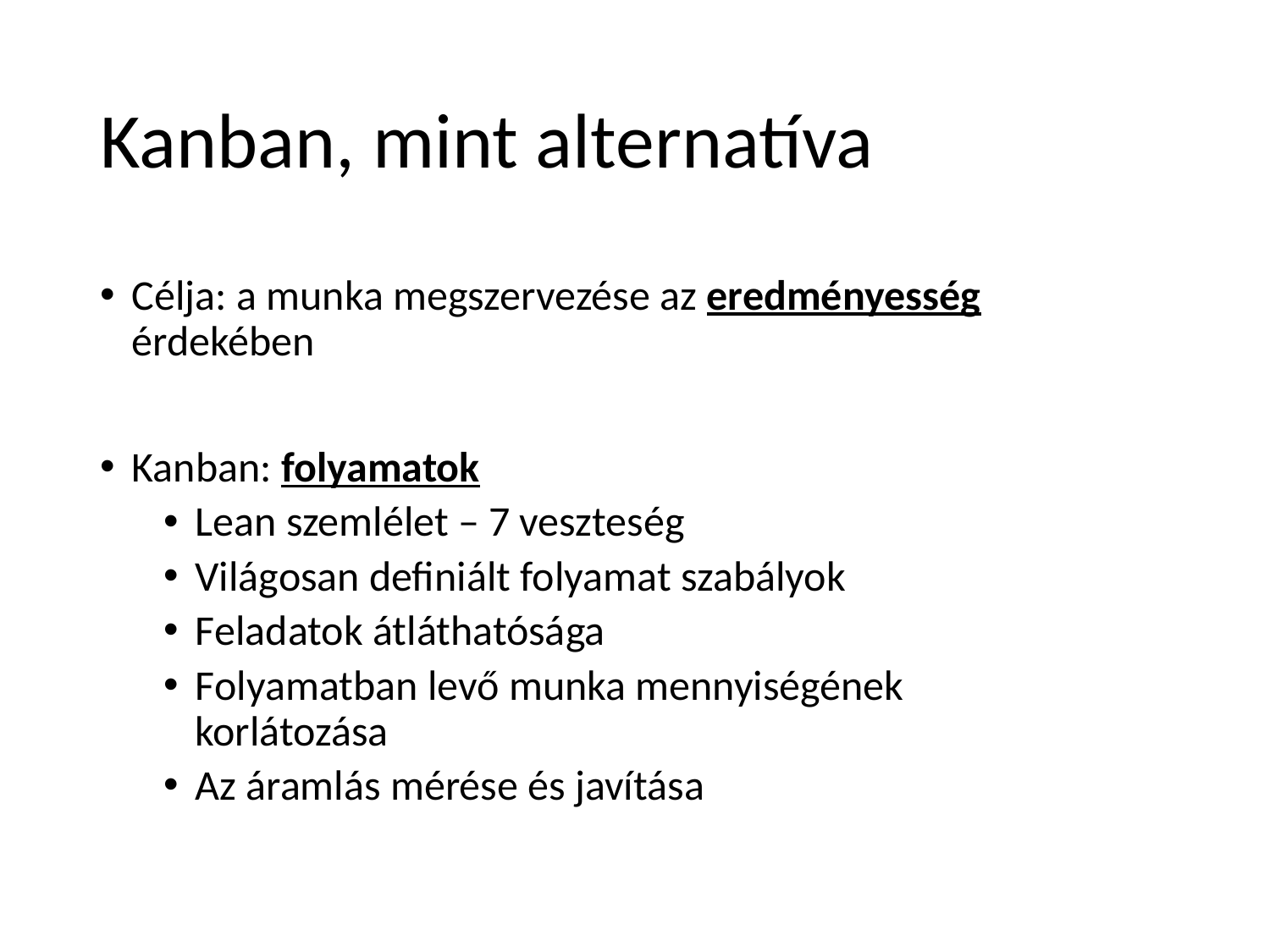

# Kanban, mint alternatíva
Célja: a munka megszervezése az eredményesség érdekében

Kanban: folyamatok
Lean szemlélet – 7 veszteség
Világosan definiált folyamat szabályok
Feladatok átláthatósága
Folyamatban levő munka mennyiségének korlátozása
Az áramlás mérése és javítása